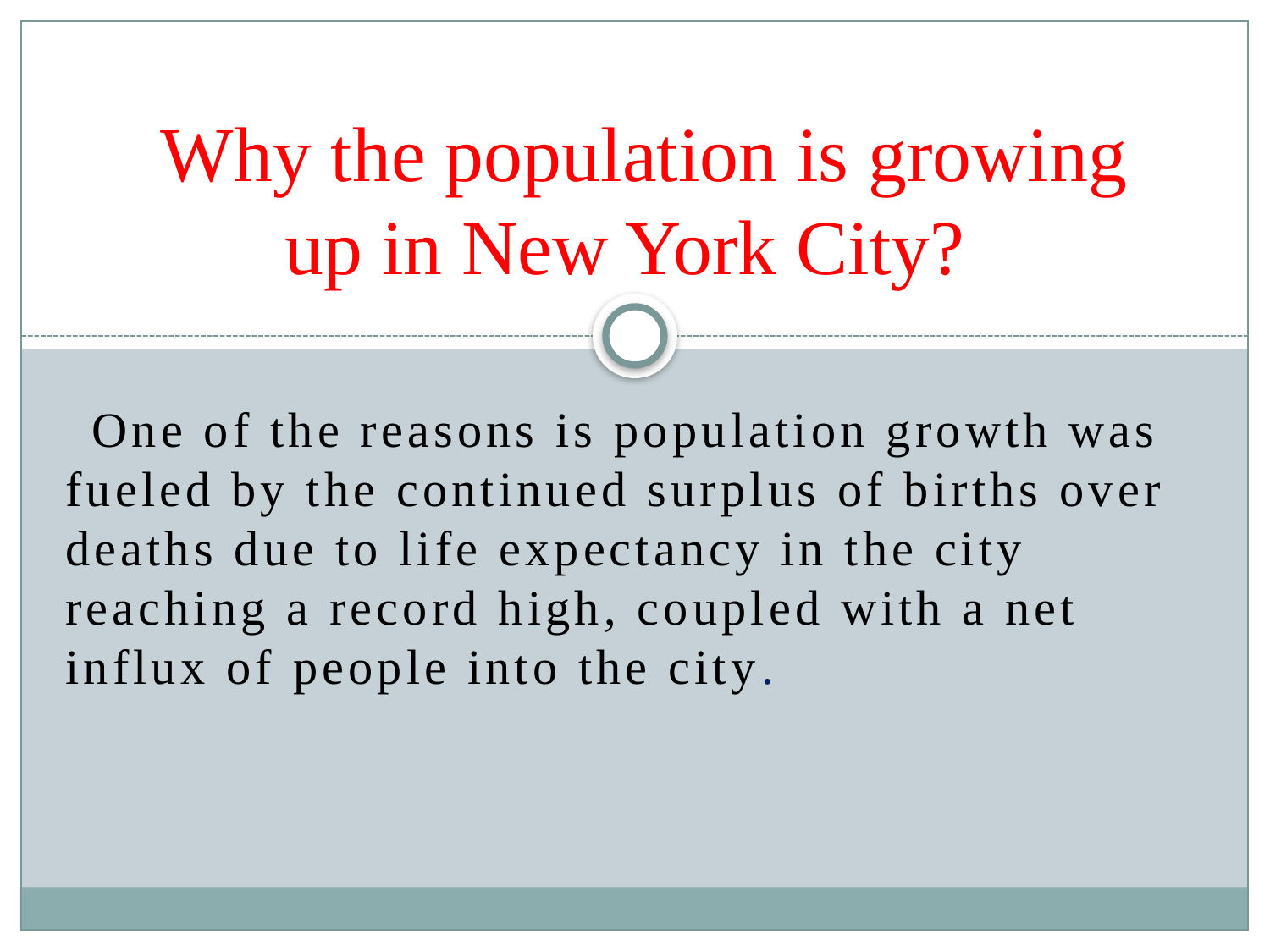

# Why the population is growing up in New York City?
  One of the reasons is population growth was fueled by the continued surplus of births over deaths due to life expectancy in the city reaching a record high, coupled with a net influx of people into the city.